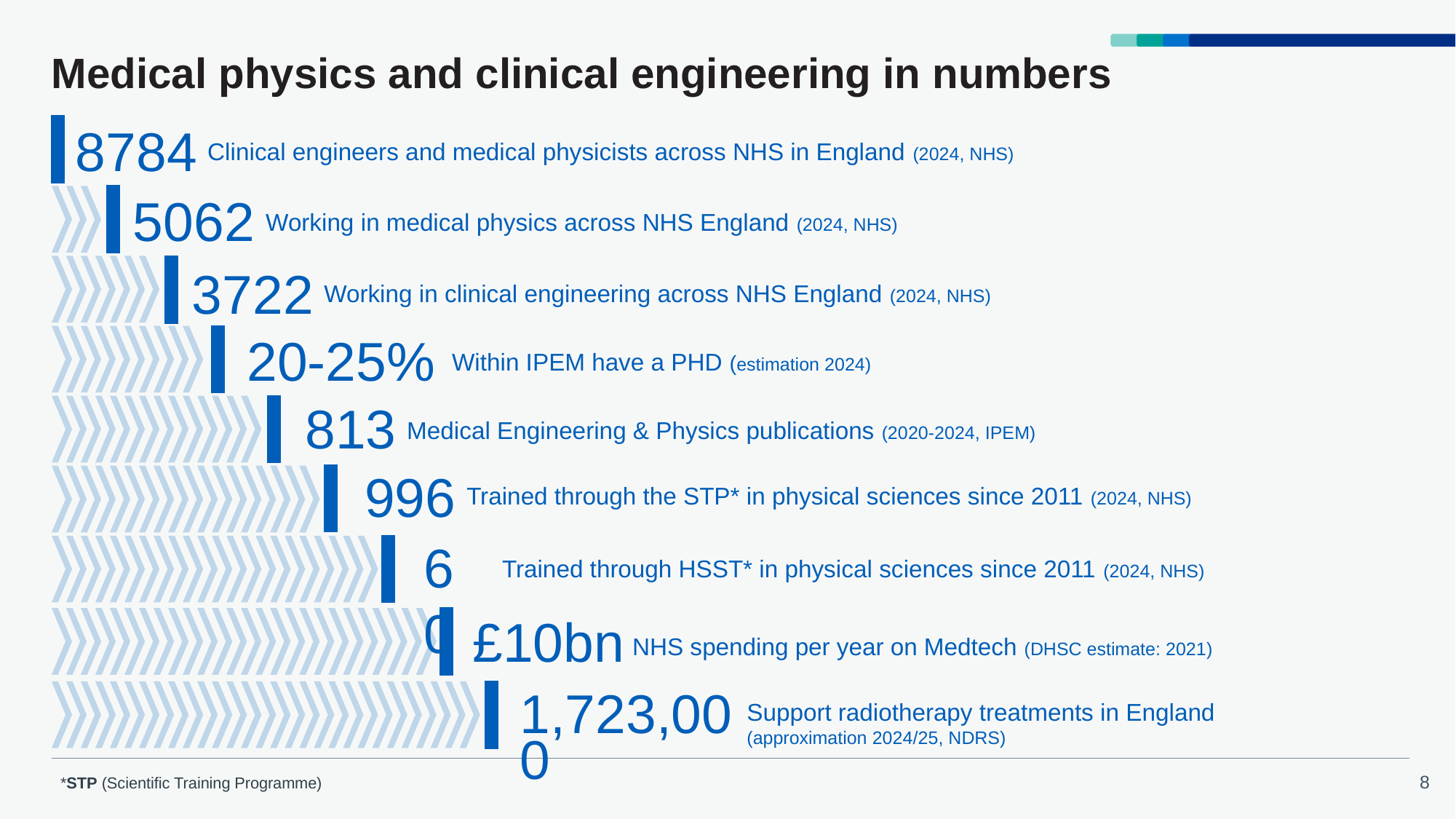

# Medical physics and clinical engineering in numbers

8784
Clinical engineers and medical physicists across NHS in England (2024, NHS)

5062
Working in medical physics across NHS England (2024, NHS)

3722
Working in clinical engineering across NHS England (2024, NHS)

20-25%
Within IPEM have a PHD (estimation 2024)

813
Medical Engineering & Physics publications (2020-2024, IPEM)

996

Trained through the STP* in physical sciences since 2011 (2024, NHS)
60

Trained through HSST* in physical sciences since 2011 (2024, NHS)

£10bn
NHS spending per year on Medtech (DHSC estimate: 2021)

1,723,000
Support radiotherapy treatments in England (approximation 2024/25, NDRS)
*STP (Scientific Training Programme)